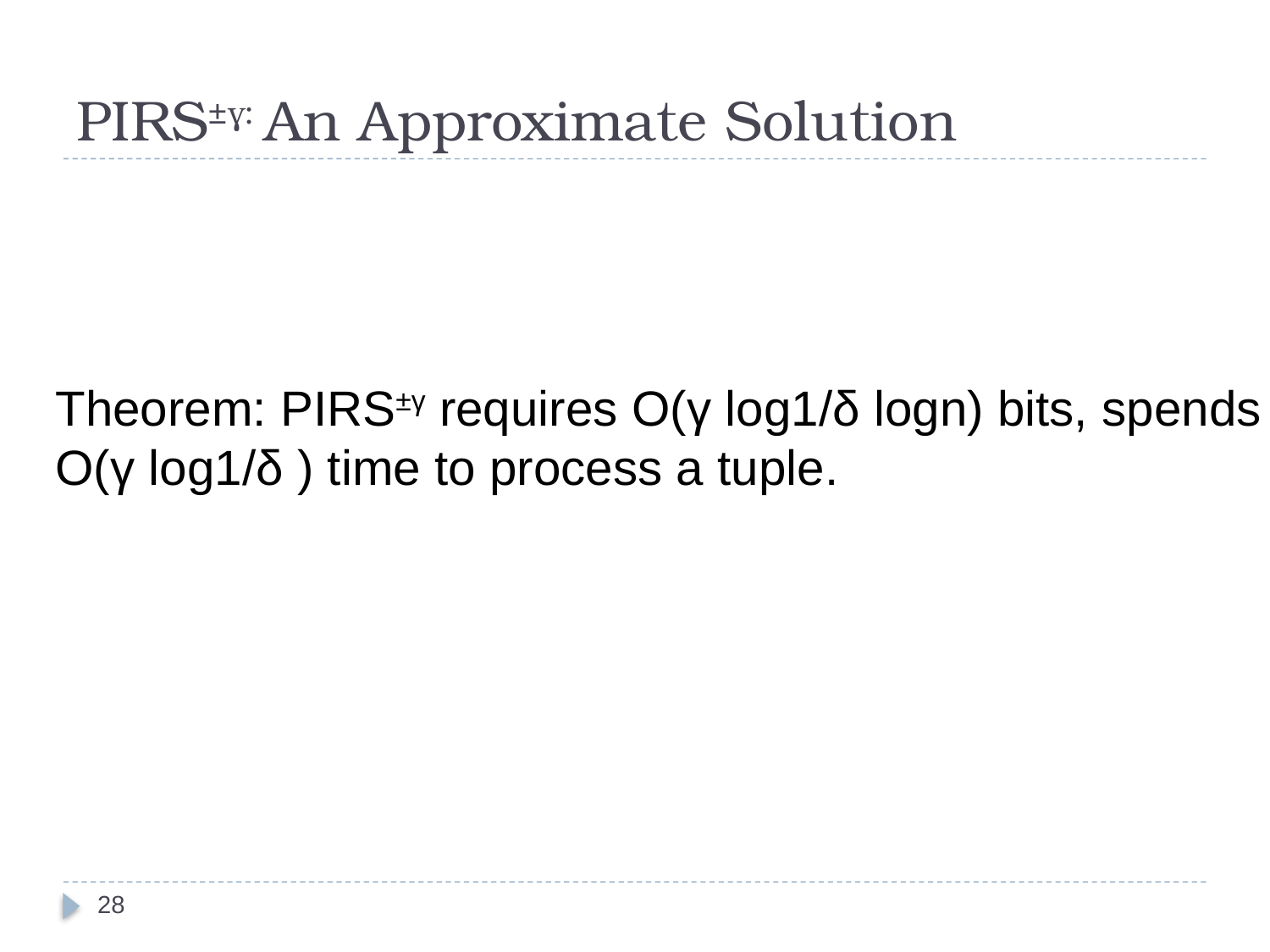

PIRS±γ: An Approximate Solution
Theorem: PIRS±γ requires O(γ log1/δ logn) bits, spends
O(γ log1/δ ) time to process a tuple.
28